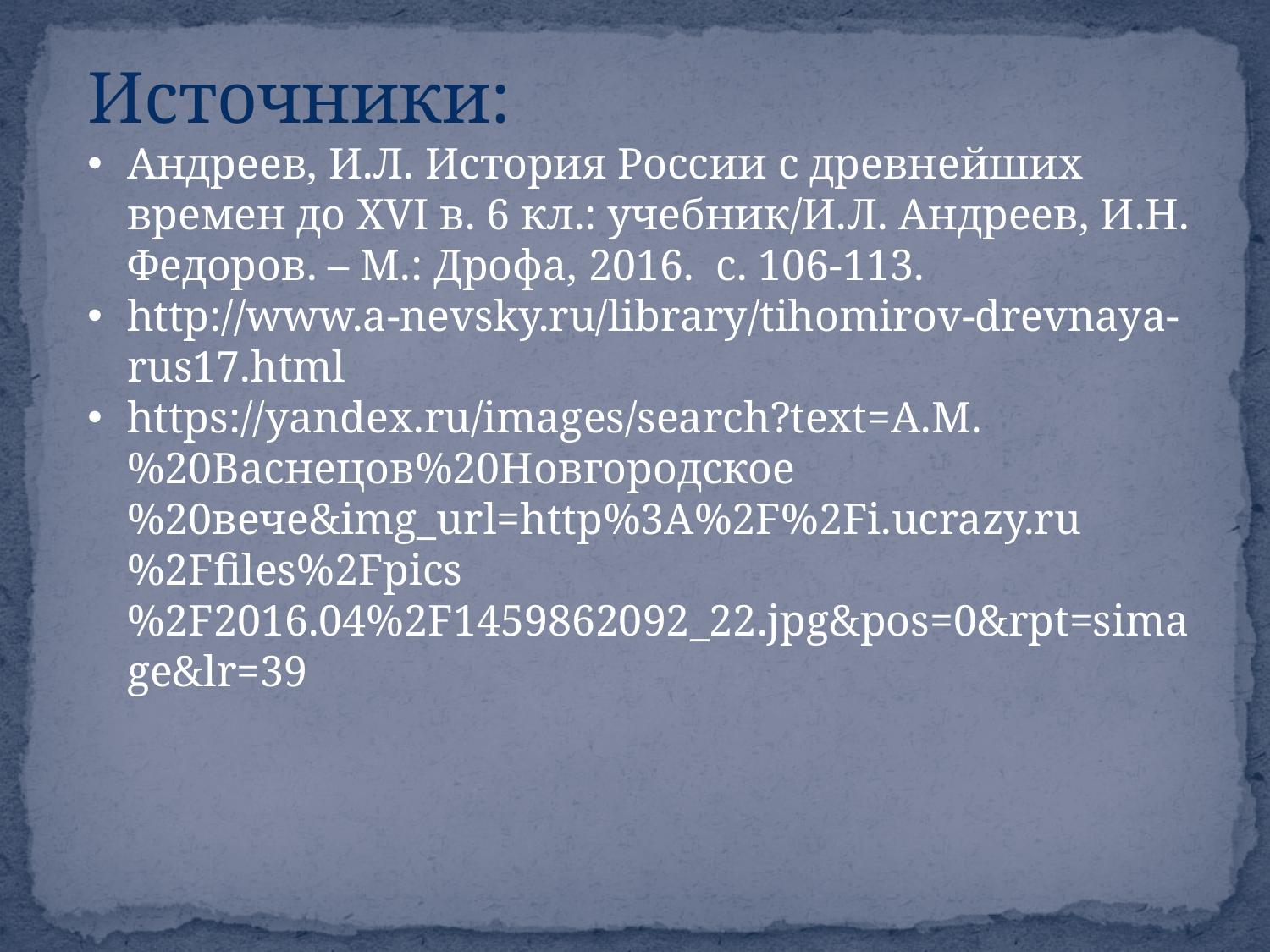

Источники:
Андреев, И.Л. История России с древнейших времен до XVI в. 6 кл.: учебник/И.Л. Андреев, И.Н. Федоров. – М.: Дрофа, 2016.  с. 106-113.
http://www.a-nevsky.ru/library/tihomirov-drevnaya-rus17.html
https://yandex.ru/images/search?text=А.М.%20Васнецов%20Новгородское%20вече&img_url=http%3A%2F%2Fi.ucrazy.ru%2Ffiles%2Fpics%2F2016.04%2F1459862092_22.jpg&pos=0&rpt=simage&lr=39